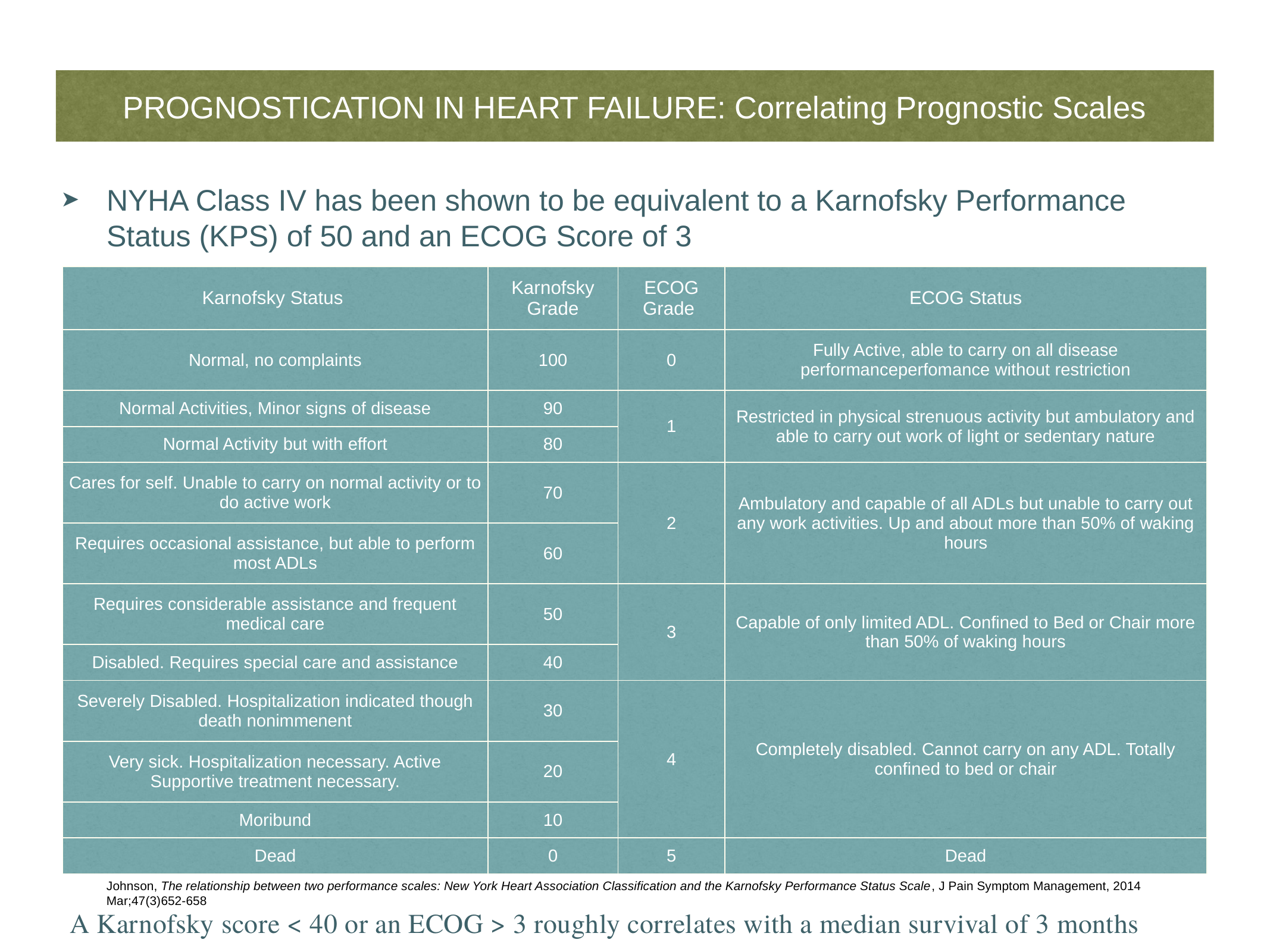

# PROGNOSTICATION IN HEART FAILURE: Correlating Prognostic Scales

NYHA Class IV has been shown to be equivalent to a Karnofsky Performance Status (KPS) of 50 and an ECOG Score of 3
| Karnofsky Status | Karnofsky Grade | ECOG Grade | ECOG Status |
| --- | --- | --- | --- |
| Normal, no complaints | 100 | 0 | Fully Active, able to carry on all disease performanceperfomance without restriction |
| Normal Activities, Minor signs of disease | 90 | 1 | Restricted in physical strenuous activity but ambulatory and able to carry out work of light or sedentary nature |
| Normal Activity but with effort | 80 |  |  |
| Cares for self. Unable to carry on normal activity or to do active work | 70 | 2 | Ambulatory and capable of all ADLs but unable to carry out any work activities. Up and about more than 50% of waking hours |
| Requires occasional assistance, but able to perform most ADLs | 60 |  |  |
| Requires considerable assistance and frequent medical care | 50 | 3 | Capable of only limited ADL. Confined to Bed or Chair more than 50% of waking hours |
| Disabled. Requires special care and assistance | 40 |  |  |
| Severely Disabled. Hospitalization indicated though death nonimmenent | 30 | 4 | Completely disabled. Cannot carry on any ADL. Totally confined to bed or chair |
| Very sick. Hospitalization necessary. Active Supportive treatment necessary. | 20 |  |  |
| Moribund | 10 |  |  |
| Dead | 0 | 5 | Dead |
Johnson, The relationship between two performance scales: New York Heart Association Classification and the Karnofsky Performance Status Scale, J Pain Symptom Management, 2014 Mar;47(3)652-658
A Karnofsky score < 40 or an ECOG > 3 roughly correlates with a median survival of 3 months